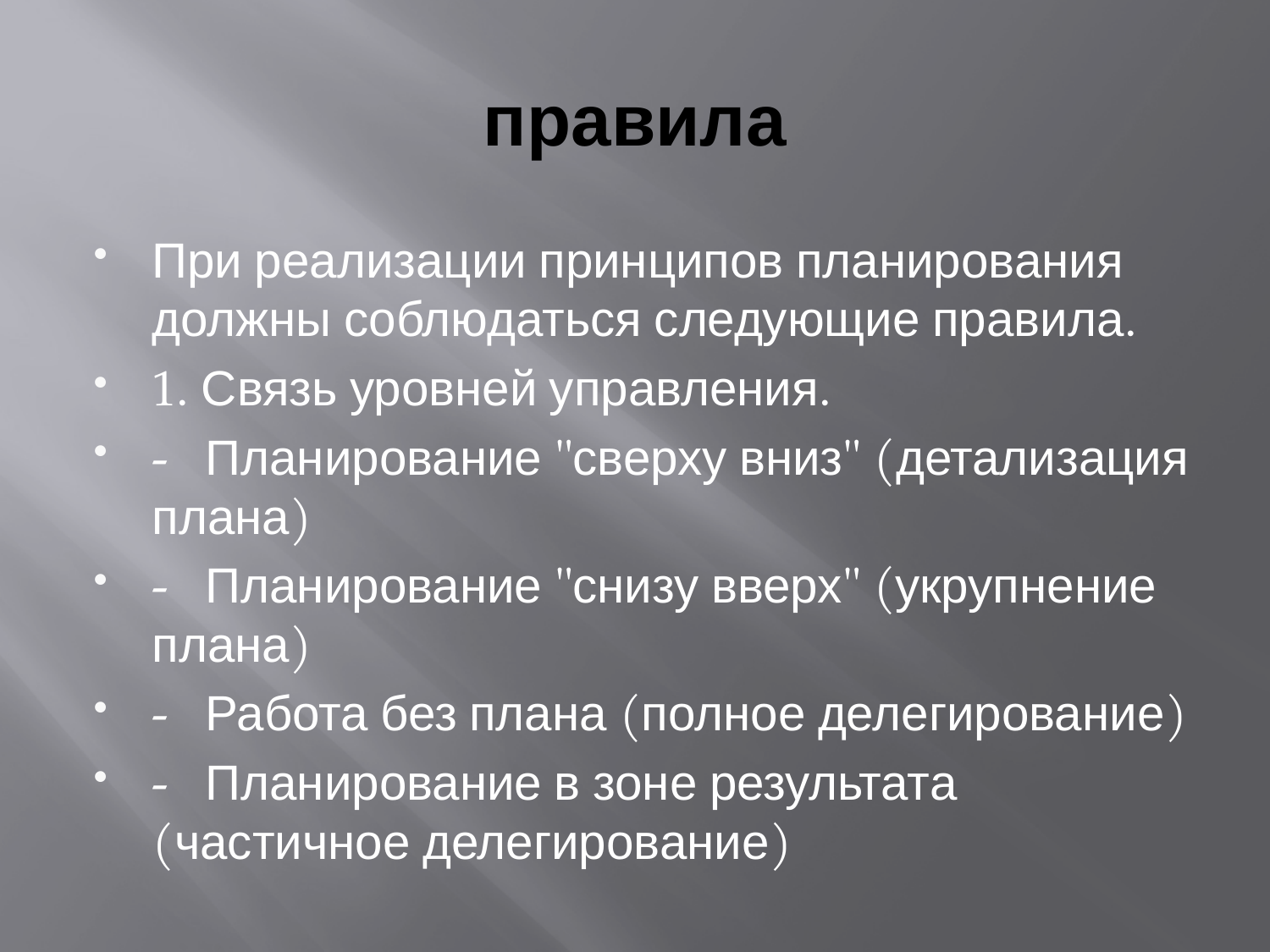

# правила
При реализации принципов планирования должны соблюдаться следующие правила.
1. Связь уровней управления.
-   Планирование "сверху вниз" (детализация плана)
-   Планирование "снизу вверх" (укрупнение плана)
-   Работа без плана (полное делегирование)
-   Планирование в зоне результата (частичное делегирование)